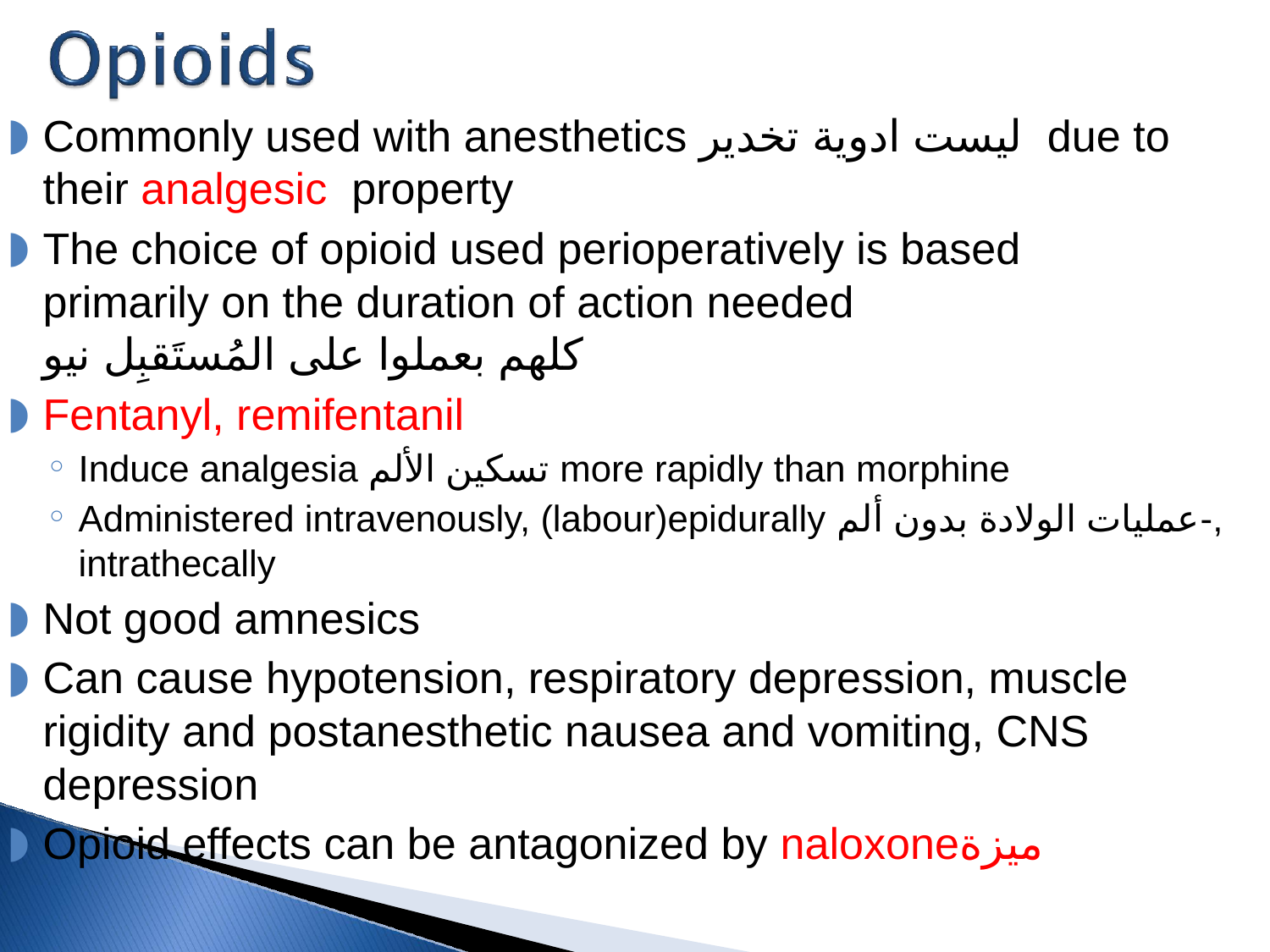

Commonly used with anesthetics ليست ادوية تخدير  due to their analgesic  property
The choice of opioid used perioperatively is based  primarily on the duration of action needed
كلهم بعملوا على المُستَقبِل نيو
Fentanyl, remifentanil
Induce analgesia تسكين الألم more rapidly than morphine
Administered intravenously, (labour)epidurally عمليات الولادة بدون ألم-, intrathecally
Not good amnesics
Can cause hypotension, respiratory depression, muscle  rigidity and postanesthetic nausea and vomiting, CNS depression
Opioid effects can be antagonized by naloxoneميزة